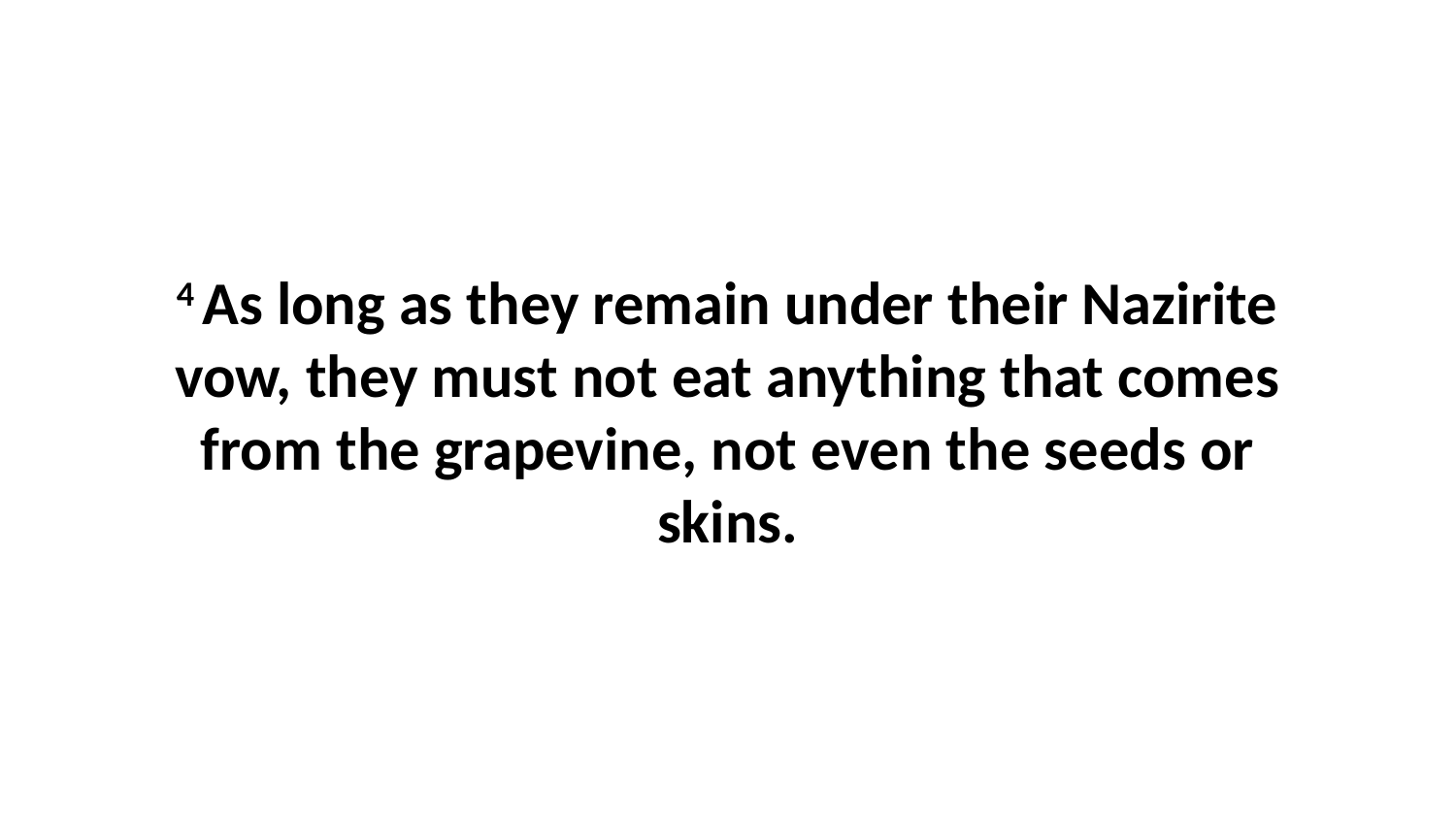

4 As long as they remain under their Nazirite vow, they must not eat anything that comes from the grapevine, not even the seeds or skins.